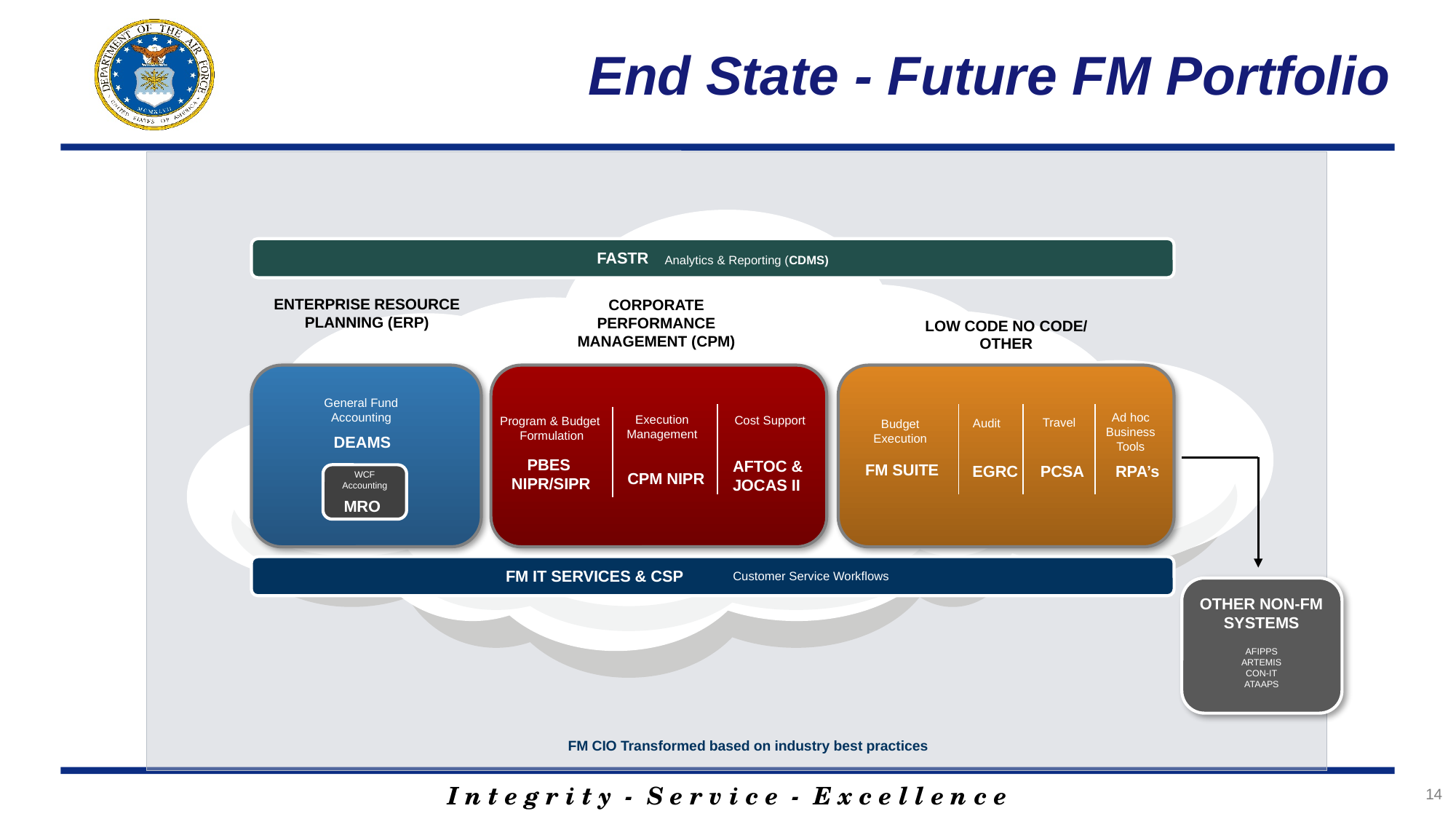

# End State - Future FM Portfolio

FASTR
Analytics & Reporting (CDMS)
ENTERPRISE RESOURCE PLANNING (ERP)
CORPORATE PERFORMANCE MANAGEMENT (CPM)
LOW CODE NO CODE/
OTHER

General Fund
Accounting
Ad hoc
Business
Tools
Execution
Management
Cost Support
Program & Budget
Formulation
Travel
Audit
Budget
Execution
DEAMS
PBES
NIPR/SIPR
AFTOC &
JOCAS II
FM SUITE
EGRC
PCSA
RPA’s

CPM NIPR

WCF
Accounting
MRO

FM IT SERVICES & CSP
Customer Service Workflows

OTHER NON-FM
SYSTEMS
AFIPPS
ARTEMIS
CON-IT
ATAAPS
FM CIO Transformed based on industry best practices
14